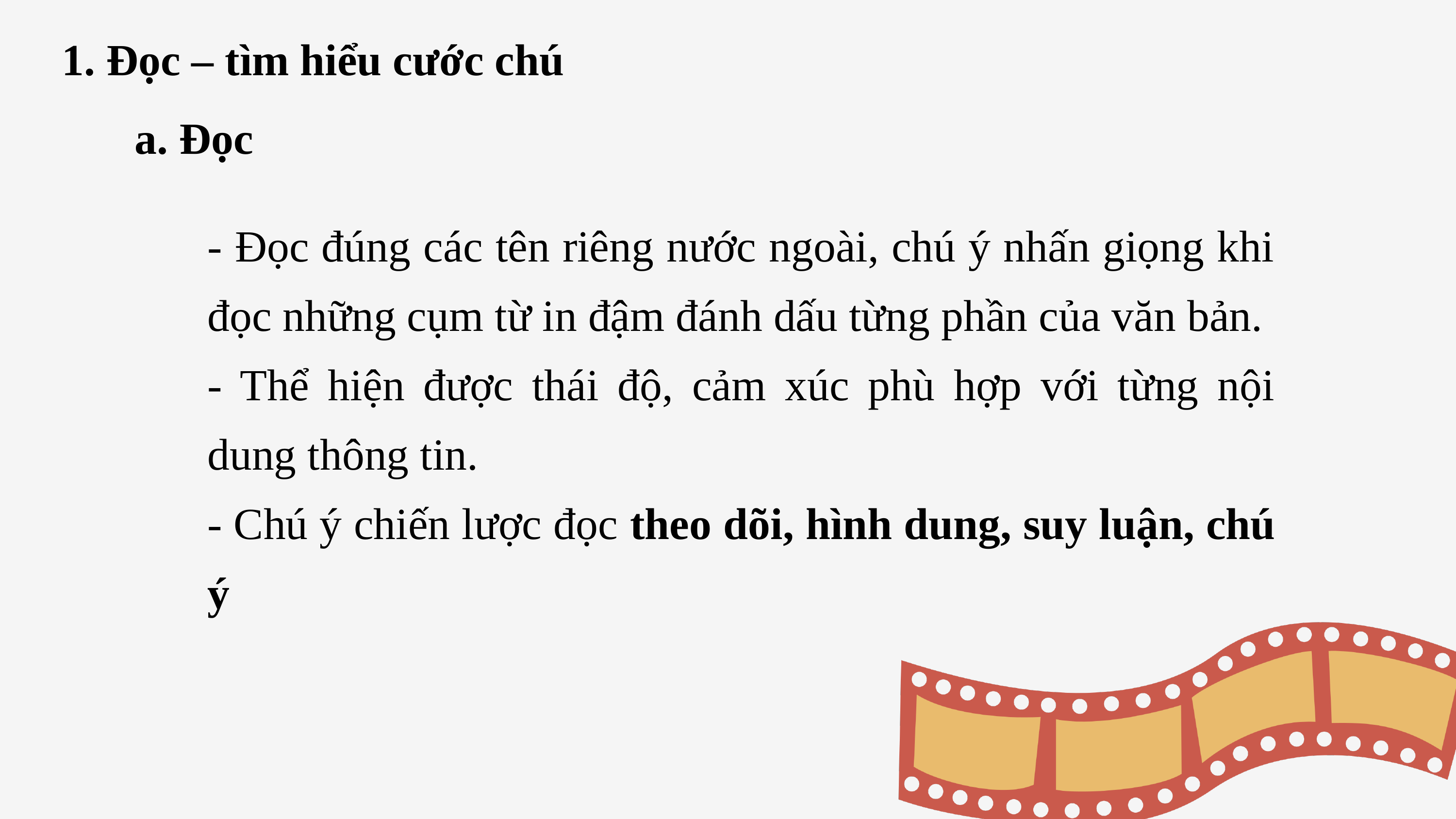

1. Đọc – tìm hiểu cước chú
a. Đọc
- Đọc đúng các tên riêng nước ngoài, chú ý nhấn giọng khi đọc những cụm từ in đậm đánh dấu từng phần của văn bản.
- Thể hiện được thái độ, cảm xúc phù hợp với từng nội dung thông tin.
- Chú ý chiến lược đọc theo dõi, hình dung, suy luận, chú ý